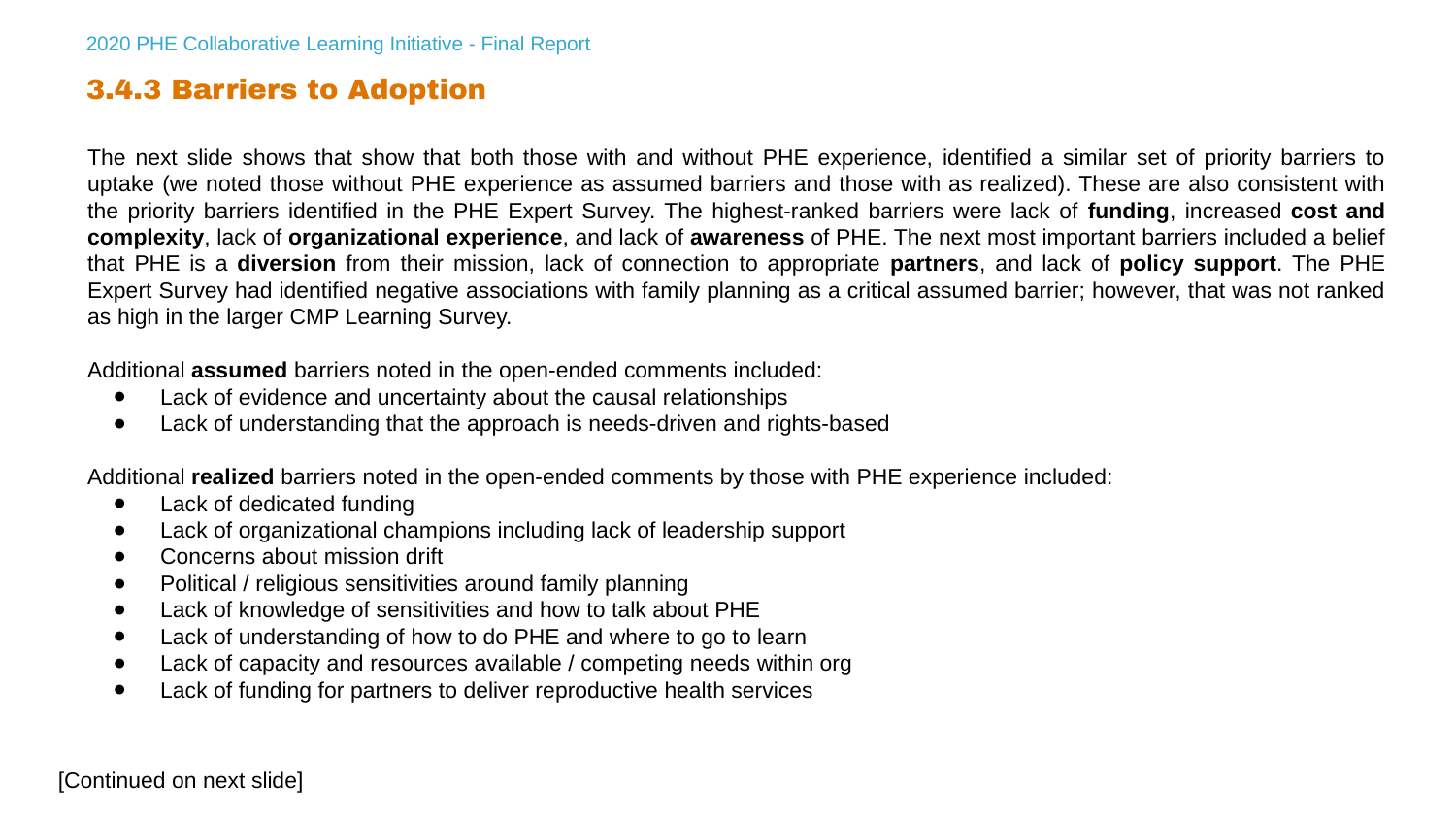

2020 PHE Collaborative Learning Initiative - Final Report
3.4.3 Barriers to Adoption
The next slide shows that show that both those with and without PHE experience, identified a similar set of priority barriers to uptake (we noted those without PHE experience as assumed barriers and those with as realized). These are also consistent with the priority barriers identified in the PHE Expert Survey. The highest-ranked barriers were lack of funding, increased cost and complexity, lack of organizational experience, and lack of awareness of PHE. The next most important barriers included a belief that PHE is a diversion from their mission, lack of connection to appropriate partners, and lack of policy support. The PHE Expert Survey had identified negative associations with family planning as a critical assumed barrier; however, that was not ranked as high in the larger CMP Learning Survey.

Additional assumed barriers noted in the open-ended comments included:
Lack of evidence and uncertainty about the causal relationships
Lack of understanding that the approach is needs-driven and rights-based

Additional realized barriers noted in the open-ended comments by those with PHE experience included:
Lack of dedicated funding
Lack of organizational champions including lack of leadership support
Concerns about mission drift
Political / religious sensitivities around family planning
Lack of knowledge of sensitivities and how to talk about PHE
Lack of understanding of how to do PHE and where to go to learn
Lack of capacity and resources available / competing needs within org
Lack of funding for partners to deliver reproductive health services

[Continued on next slide]